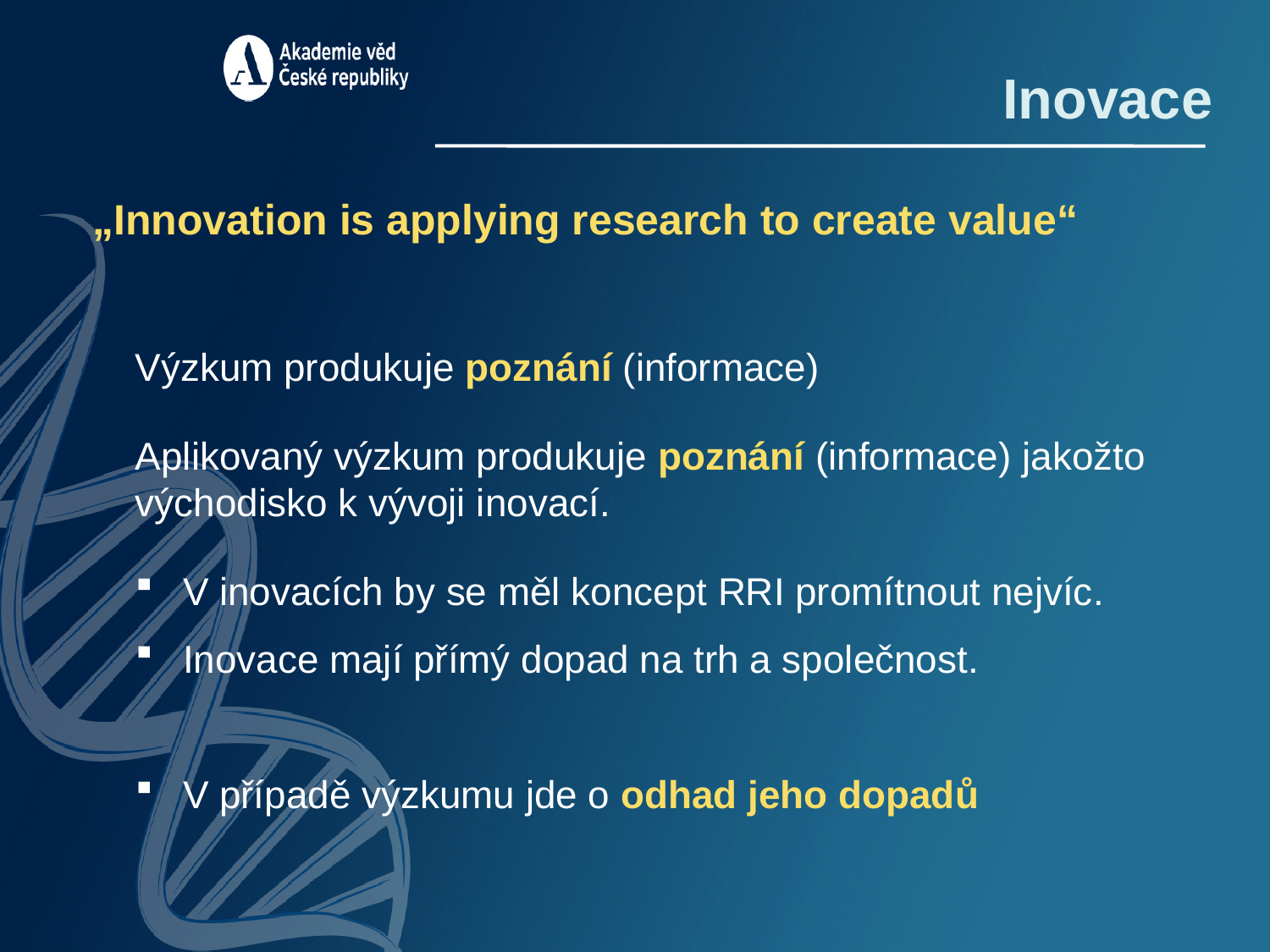

Inovace

„Innovation is applying research to create value“
Výzkum produkuje poznání (informace)
Aplikovaný výzkum produkuje poznání (informace) jakožto východisko k vývoji inovací.
V inovacích by se měl koncept RRI promítnout nejvíc.
Inovace mají přímý dopad na trh a společnost.

V případě výzkumu jde o odhad jeho dopadů